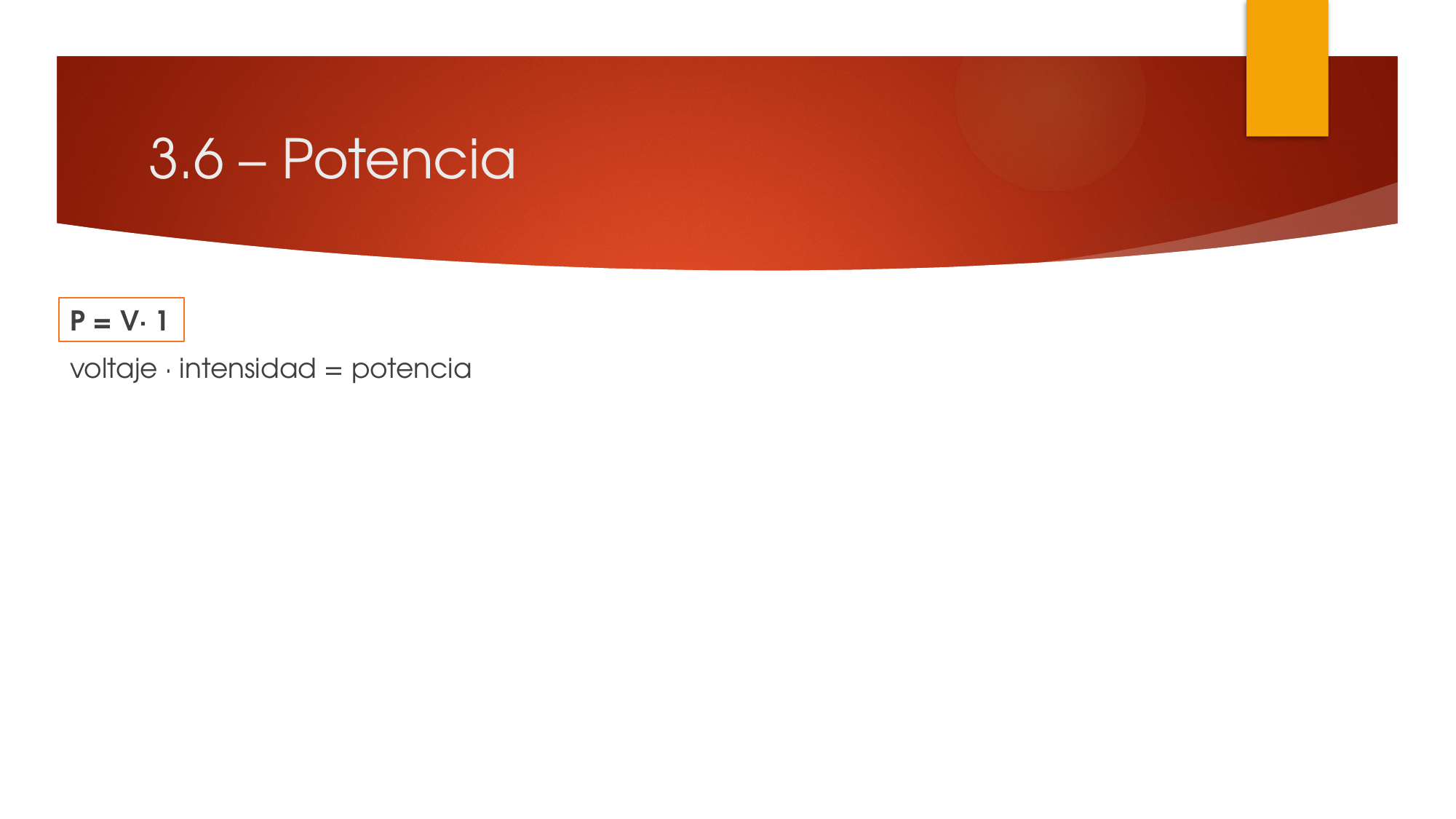

# 3.6 – Potencia
P = V· 1
voltaje · intensidad = potencia